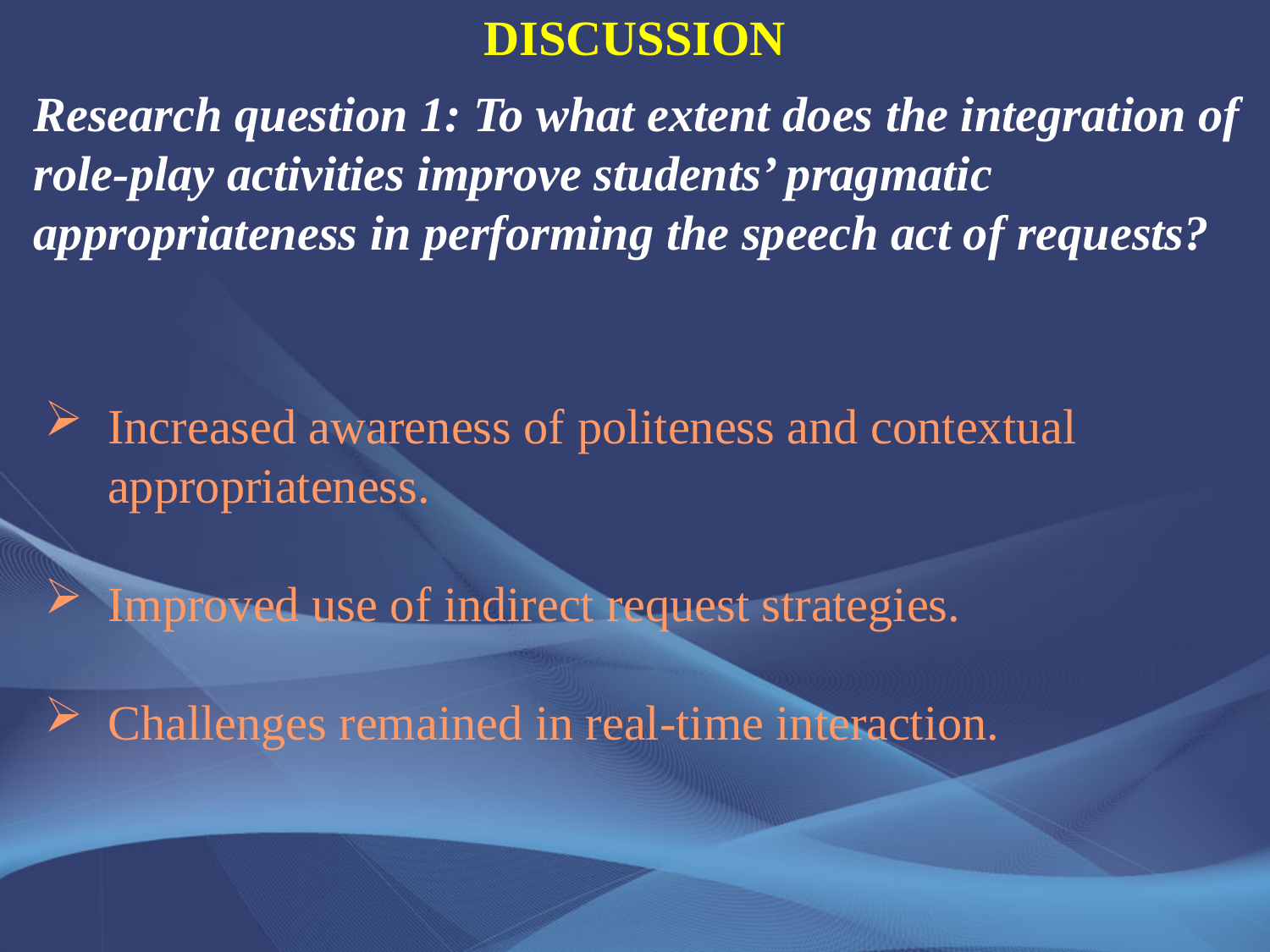

DISCUSSION
Research question 1: To what extent does the integration of role-play activities improve students’ pragmatic appropriateness in performing the speech act of requests?
Increased awareness of politeness and contextual appropriateness.

Improved use of indirect request strategies.

Challenges remained in real-time interaction.